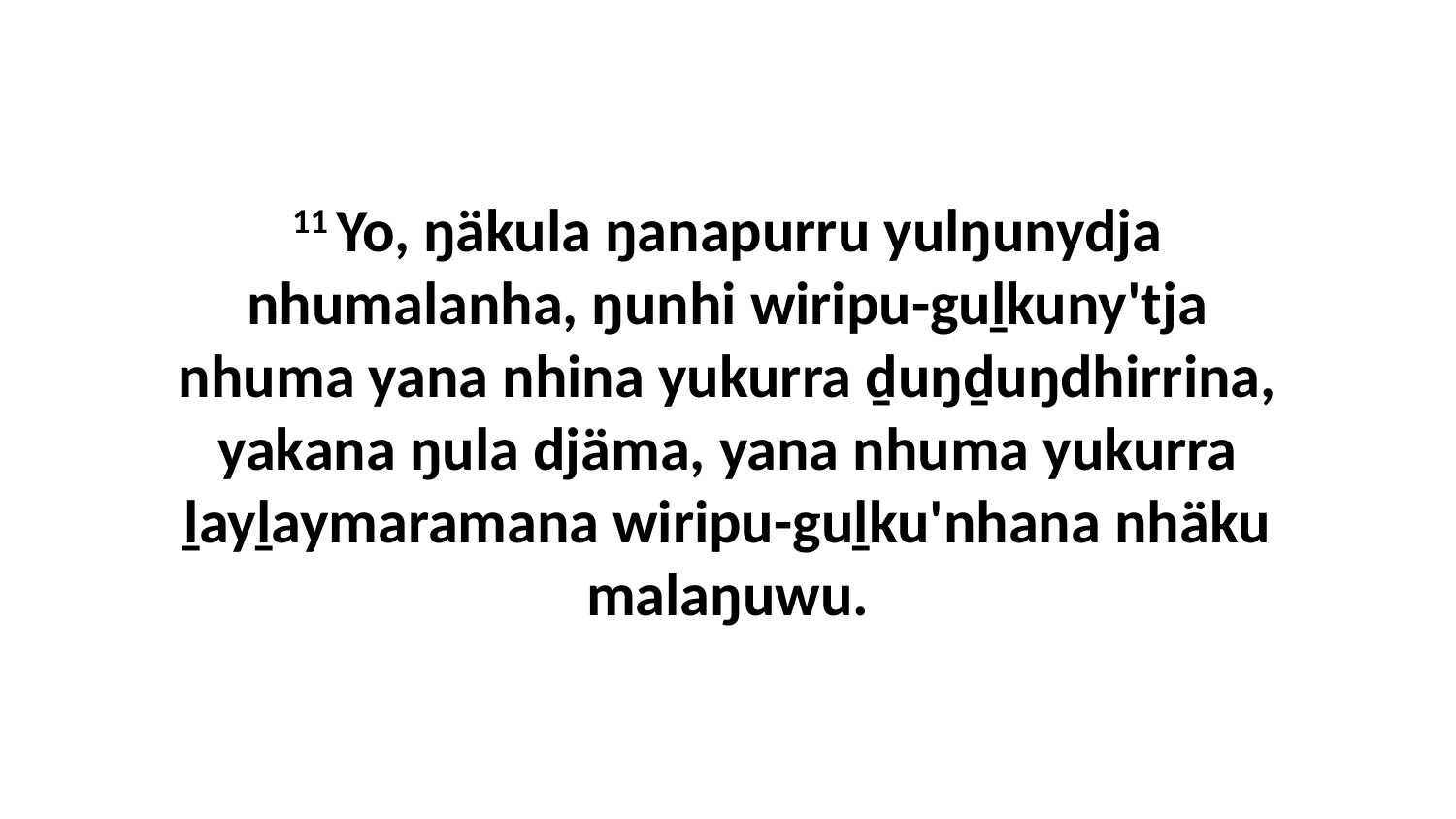

11 Yo, ŋäkula ŋanapurru yulŋunydja nhumalanha, ŋunhi wiripu-guḻkuny'tja nhuma yana nhina yukurra ḏuŋḏuŋdhirrina, yakana ŋula djäma, yana nhuma yukurra ḻayḻaymaramana wiripu-guḻku'nhana nhäku malaŋuwu.